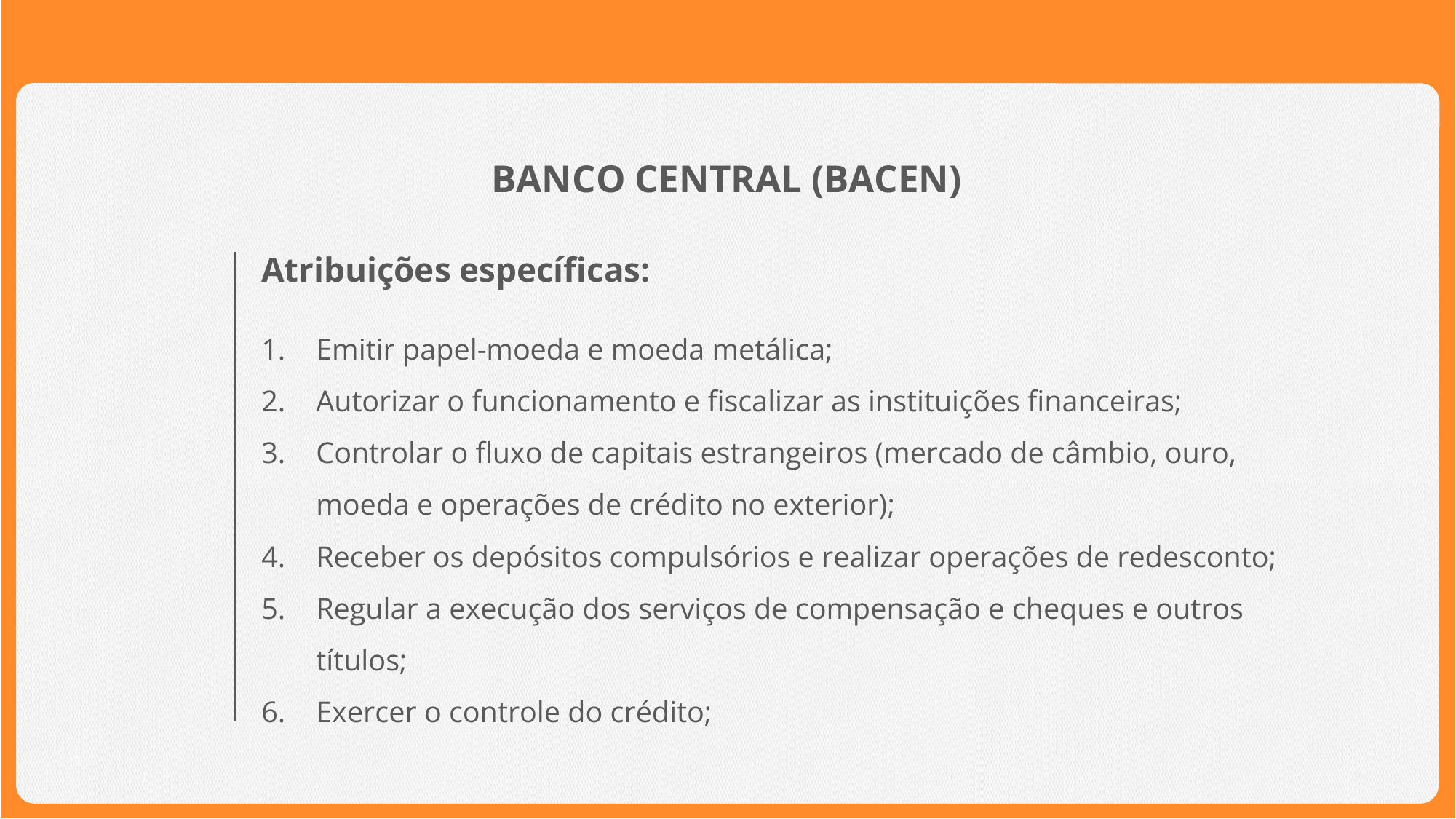

BANCO CENTRAL (BACEN)
Atribuições específicas:
Emitir papel-moeda e moeda metálica;
Autorizar o funcionamento e fiscalizar as instituições financeiras;
Controlar o fluxo de capitais estrangeiros (mercado de câmbio, ouro, moeda e operações de crédito no exterior);
Receber os depósitos compulsórios e realizar operações de redesconto;
Regular a execução dos serviços de compensação e cheques e outros títulos;
Exercer o controle do crédito;